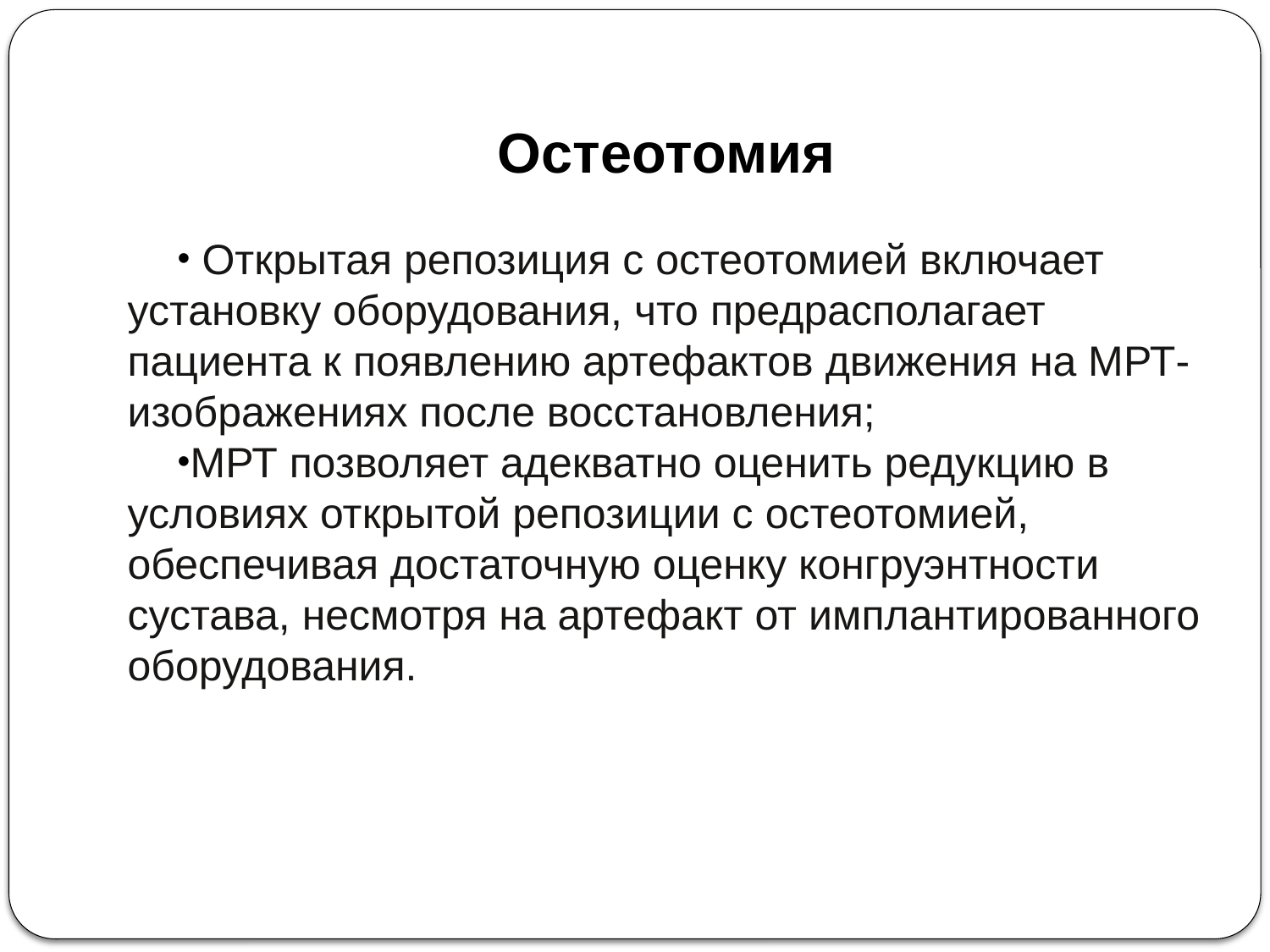

# Остеотомия
 Открытая репозиция с остеотомией включает установку оборудования, что предрасполагает пациента к появлению артефактов движения на МРТ-изображениях после восстановления;
МРТ позволяет адекватно оценить редукцию в условиях открытой репозиции с остеотомией, обеспечивая достаточную оценку конгруэнтности сустава, несмотря на артефакт от имплантированного оборудования.